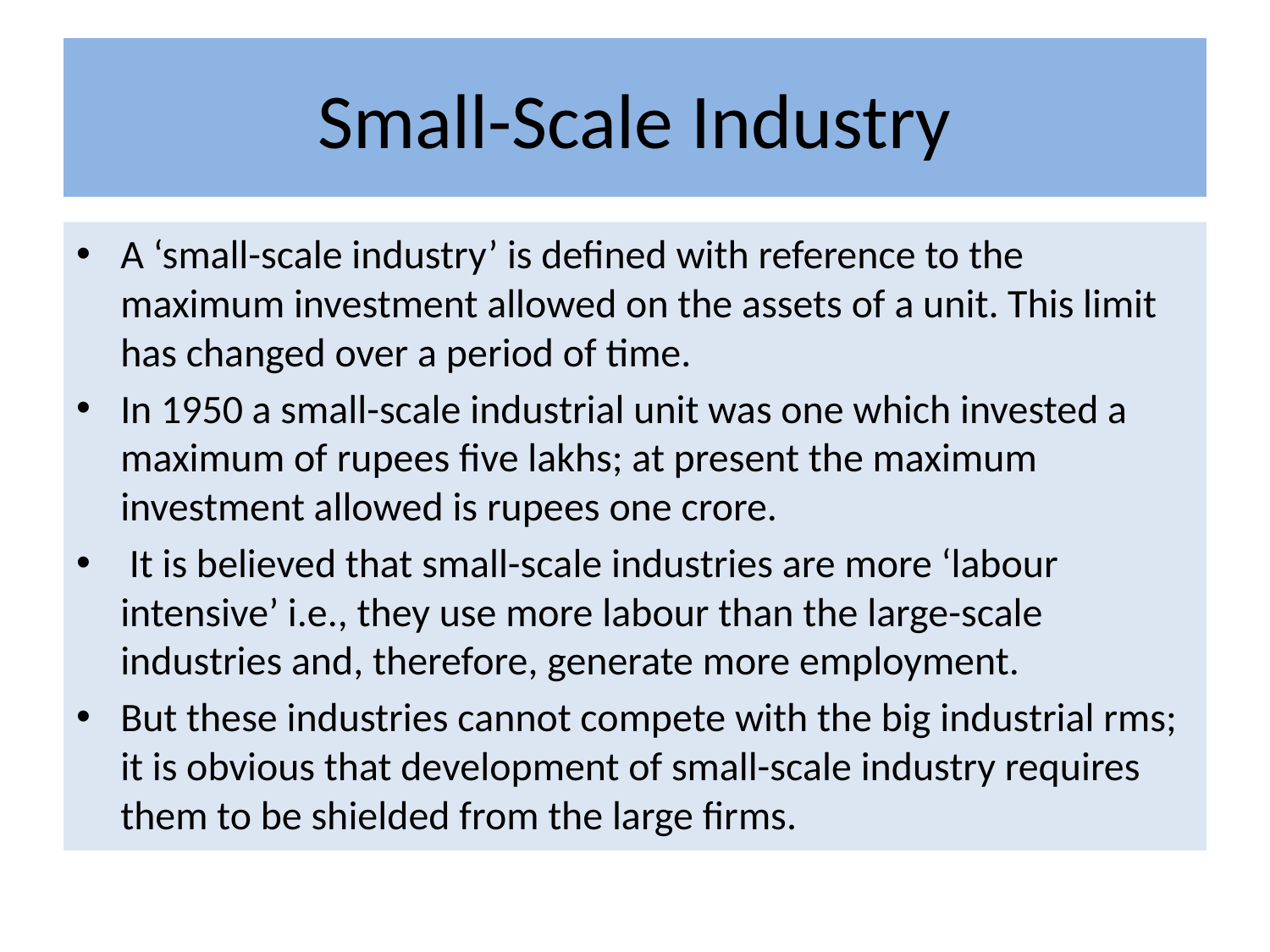

# Small-Scale Industry
A ‘small-scale industry’ is defined with reference to the maximum investment allowed on the assets of a unit. This limit has changed over a period of time.
In 1950 a small-scale industrial unit was one which invested a maximum of rupees five lakhs; at present the maximum investment allowed is rupees one crore.
 It is believed that small-scale industries are more ‘labour intensive’ i.e., they use more labour than the large-scale industries and, therefore, generate more employment.
But these industries cannot compete with the big industrial rms; it is obvious that development of small-scale industry requires them to be shielded from the large firms.